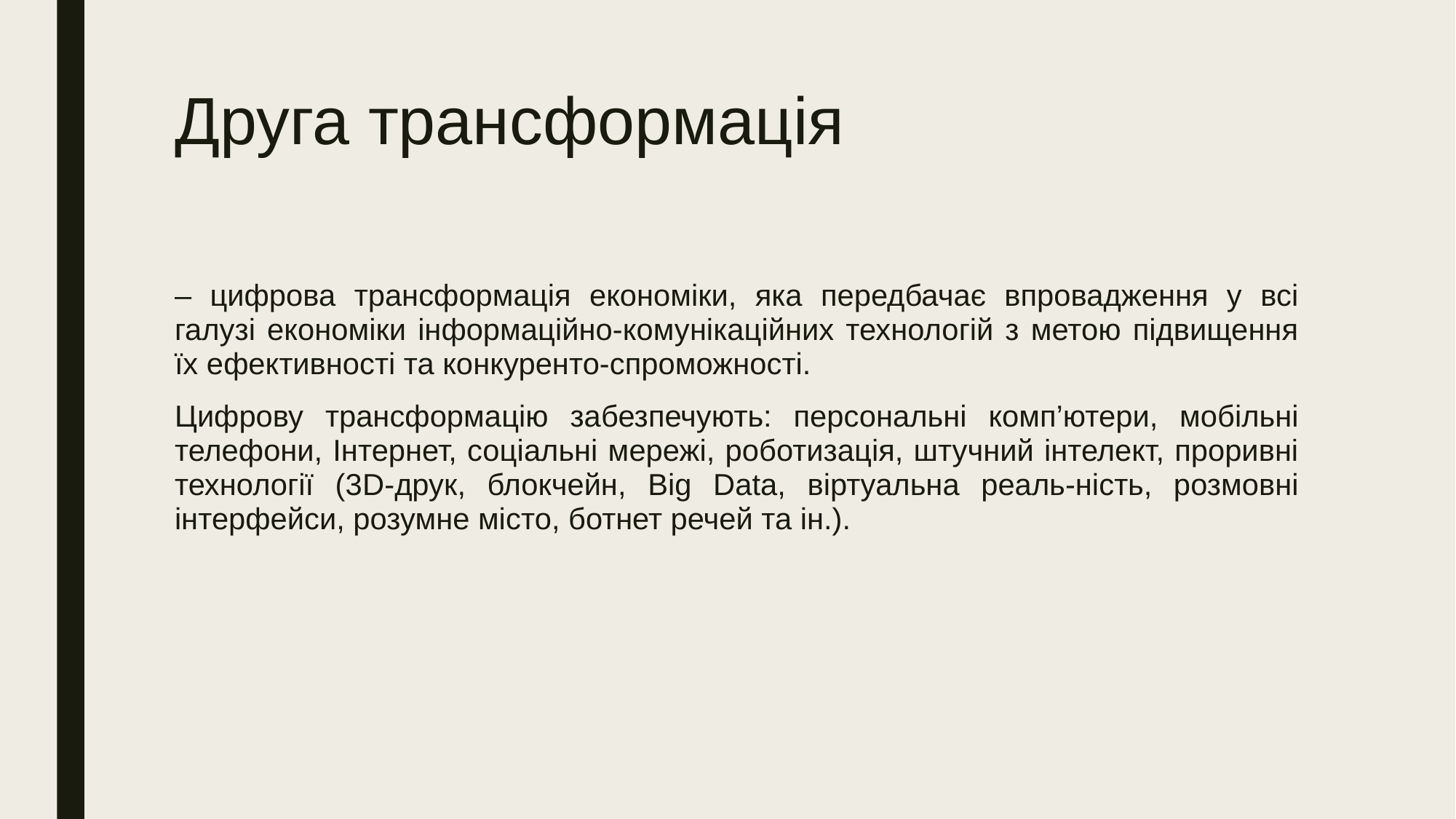

# Друга трансформація
– цифрова трансформація економіки, яка передбачає впровадження у всі галузі економіки інформаційно-комунікаційних технологій з метою підвищення їх ефективності та конкуренто-спроможності.
Цифрову трансформацію забезпечують: персональні комп’ютери, мобільні телефони, Інтернет, соціальні мережі, роботизація, штучний інтелект, проривні технології (3D-друк, блокчейн, Big Data, віртуальна реаль-ність, розмовні інтерфейси, розумне місто, ботнет речей та ін.).